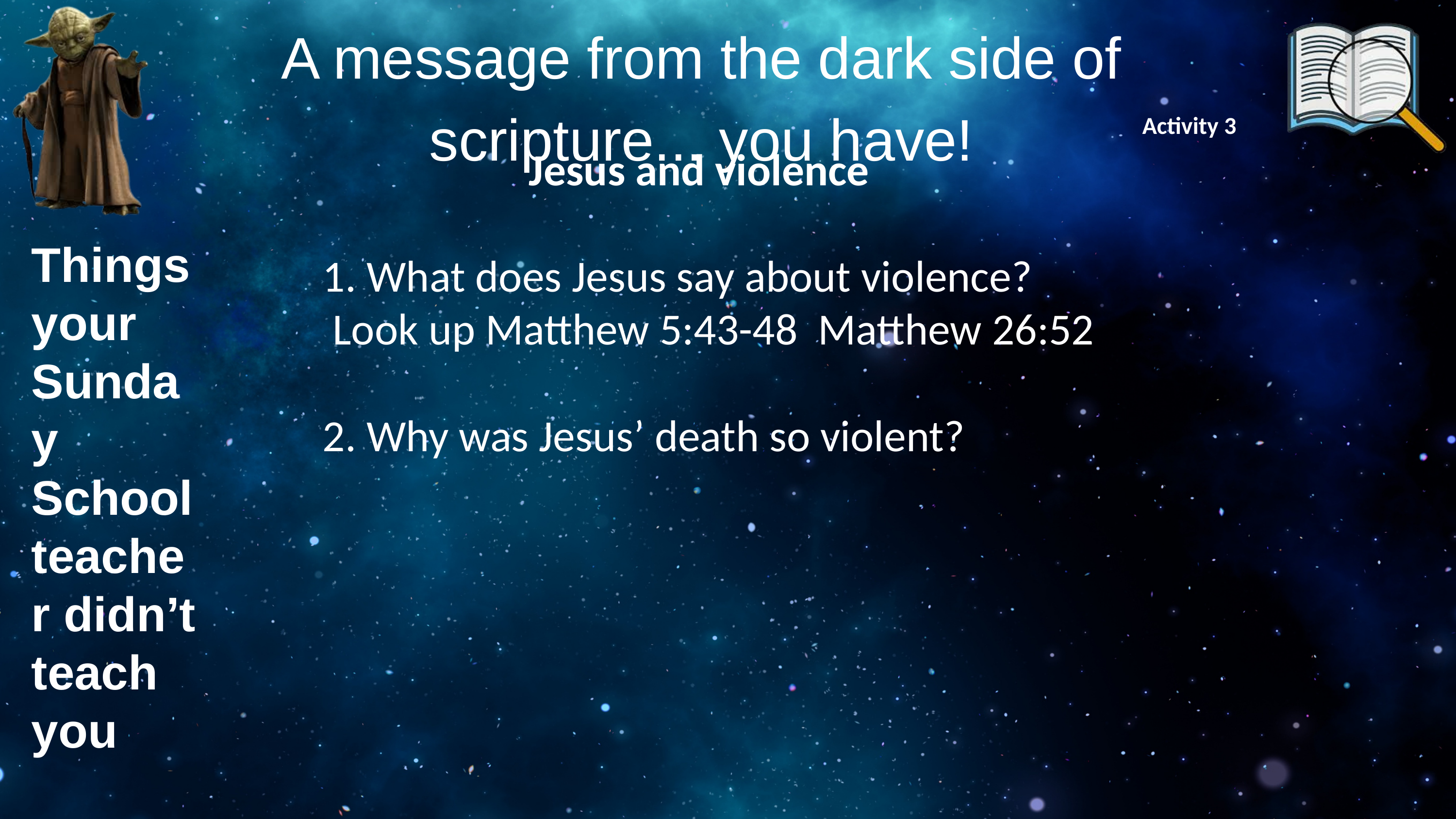

A message from the dark side of scripture... you have!
Activity 3

Jesus and violence

1. What does Jesus say about violence?
 Look up Matthew 5:43-48  Matthew 26:52

2. Why was Jesus’ death so violent?

Things your Sunday School teacher didn’t teach you